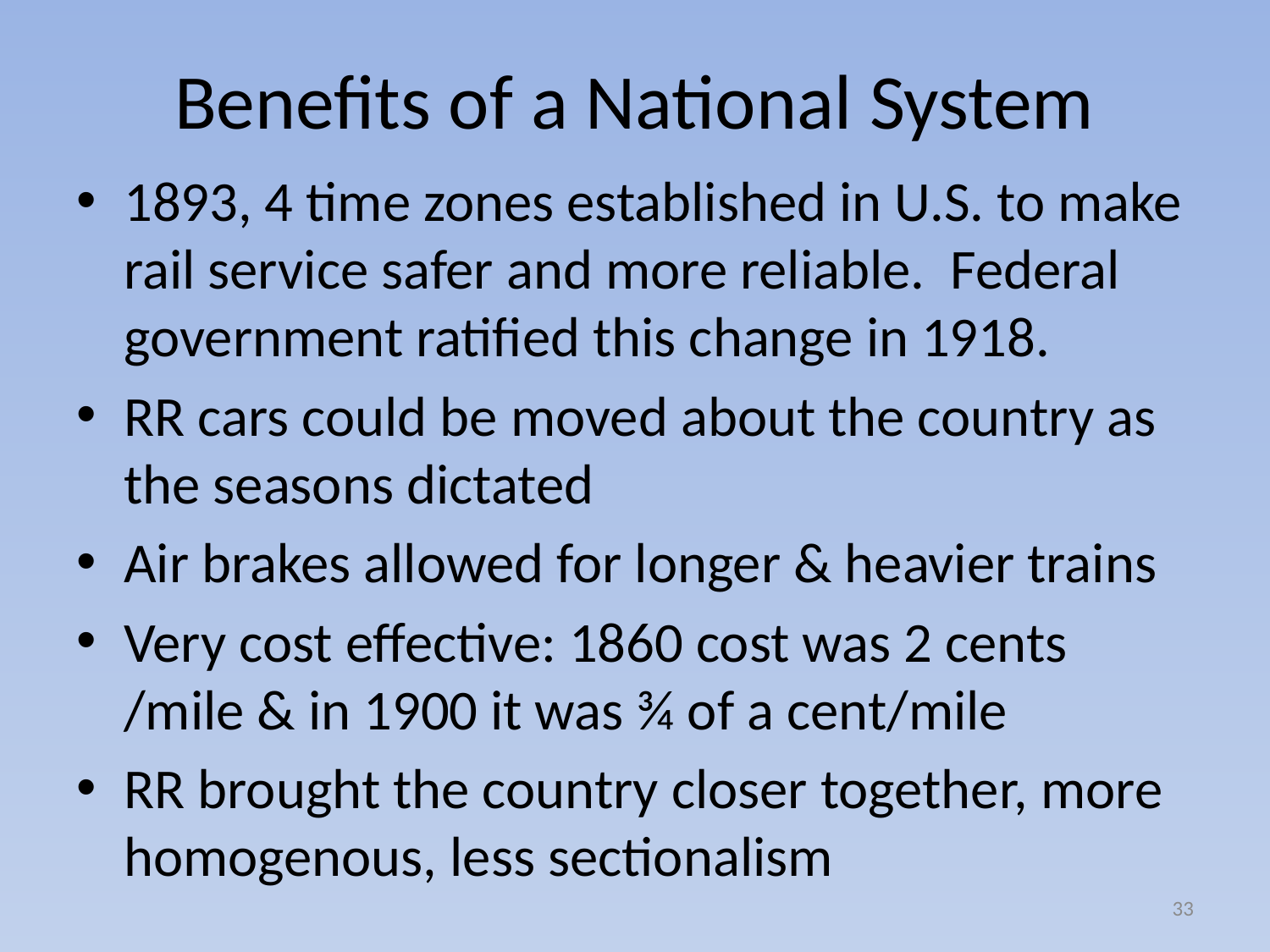

# Benefits of a National System
1893, 4 time zones established in U.S. to make rail service safer and more reliable.  Federal government ratified this change in 1918.
RR cars could be moved about the country as the seasons dictated
Air brakes allowed for longer & heavier trains
Very cost effective: 1860 cost was 2 cents /mile & in 1900 it was ¾ of a cent/mile
RR brought the country closer together, more homogenous, less sectionalism
33